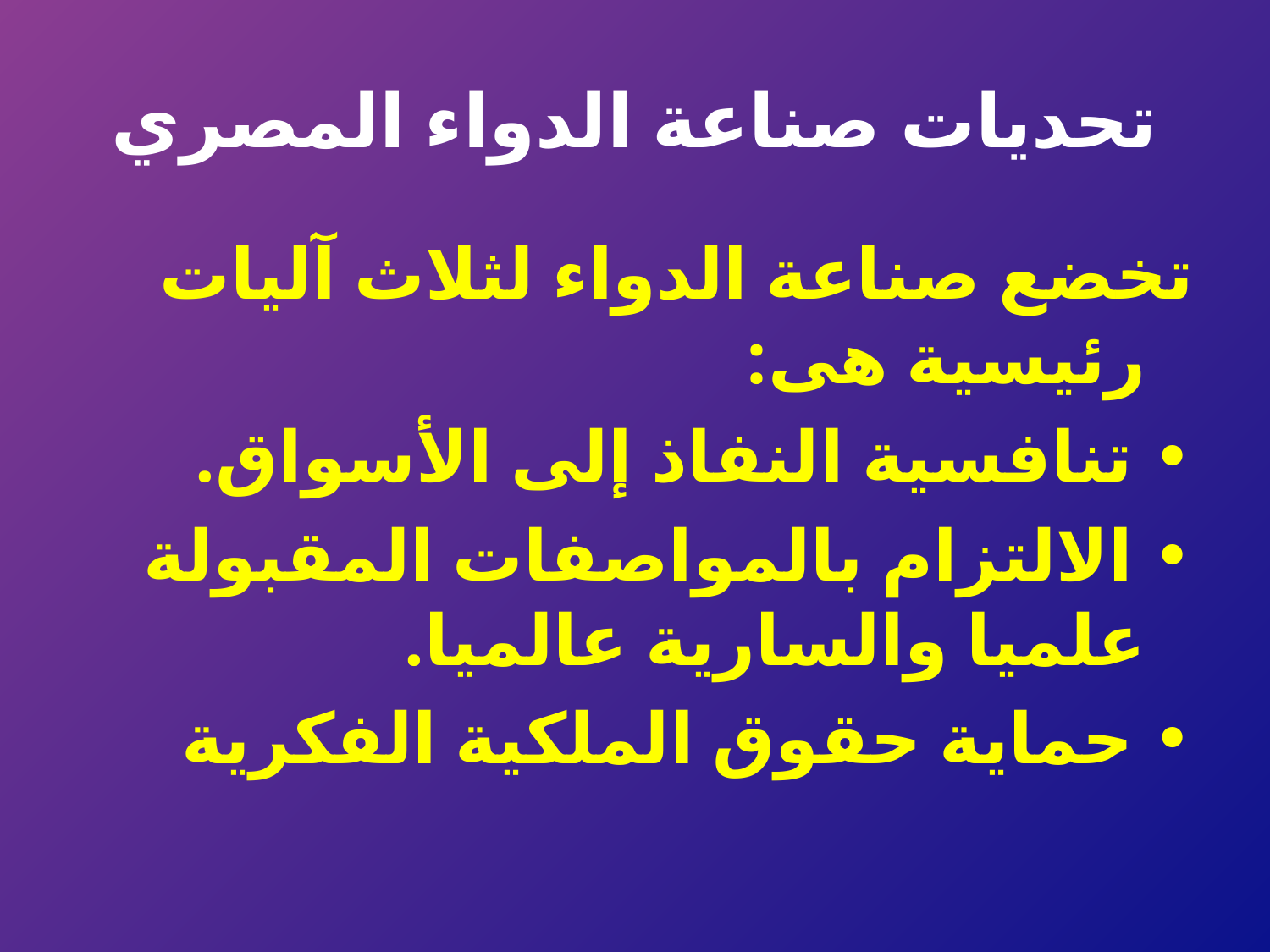

# تحديات صناعة الدواء المصري
تخضع صناعة الدواء لثلاث آليات رئيسية هى:
• تنافسية النفاذ إلى الأسواق.
• الالتزام بالمواصفات المقبولة علميا والسارية عالميا.
• حماية حقوق الملكية الفكرية